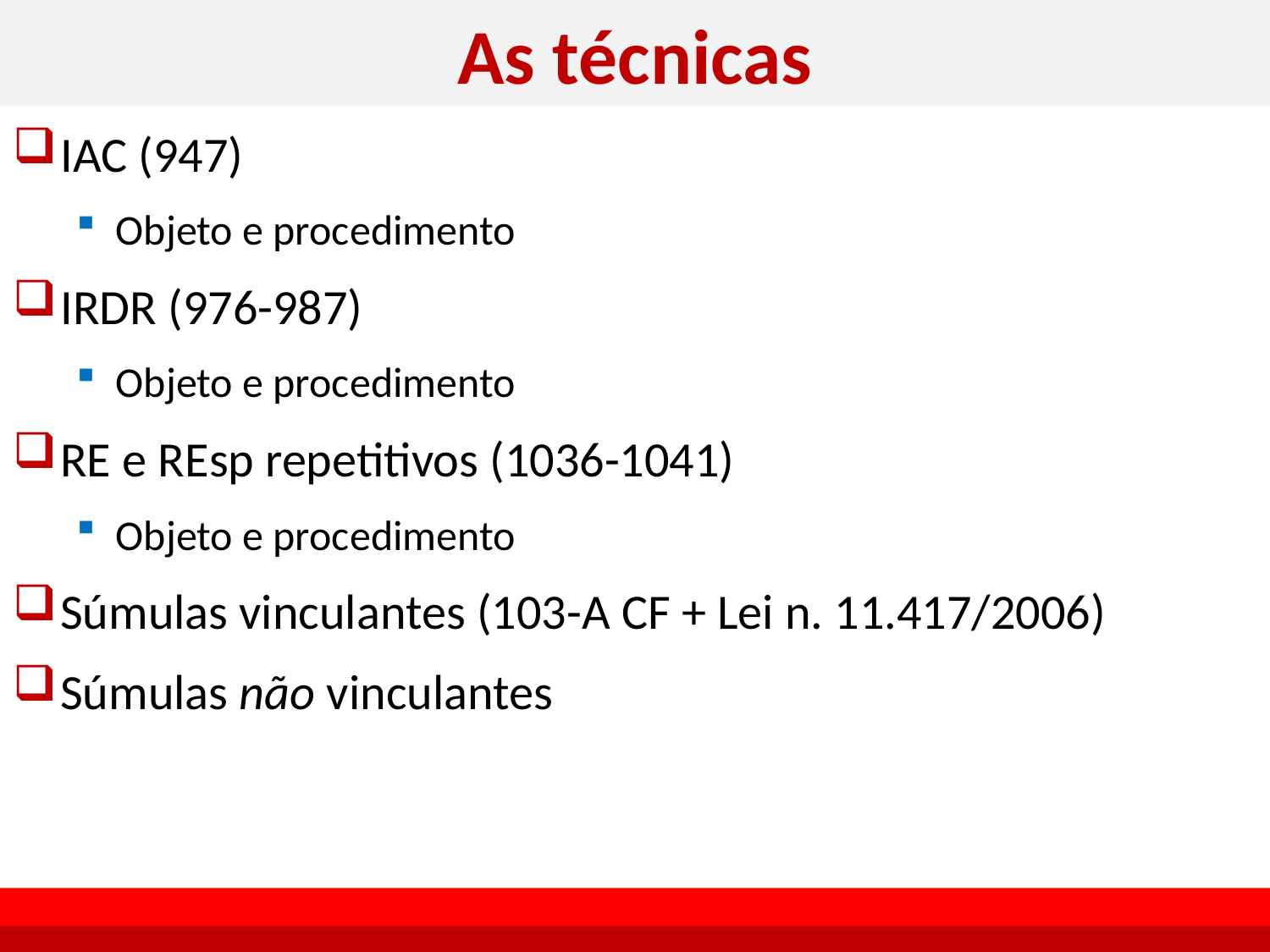

# As técnicas
IAC (947)
Objeto e procedimento
IRDR (976-987)
Objeto e procedimento
RE e REsp repetitivos (1036-1041)
Objeto e procedimento
Súmulas vinculantes (103-A CF + Lei n. 11.417/2006)
Súmulas não vinculantes